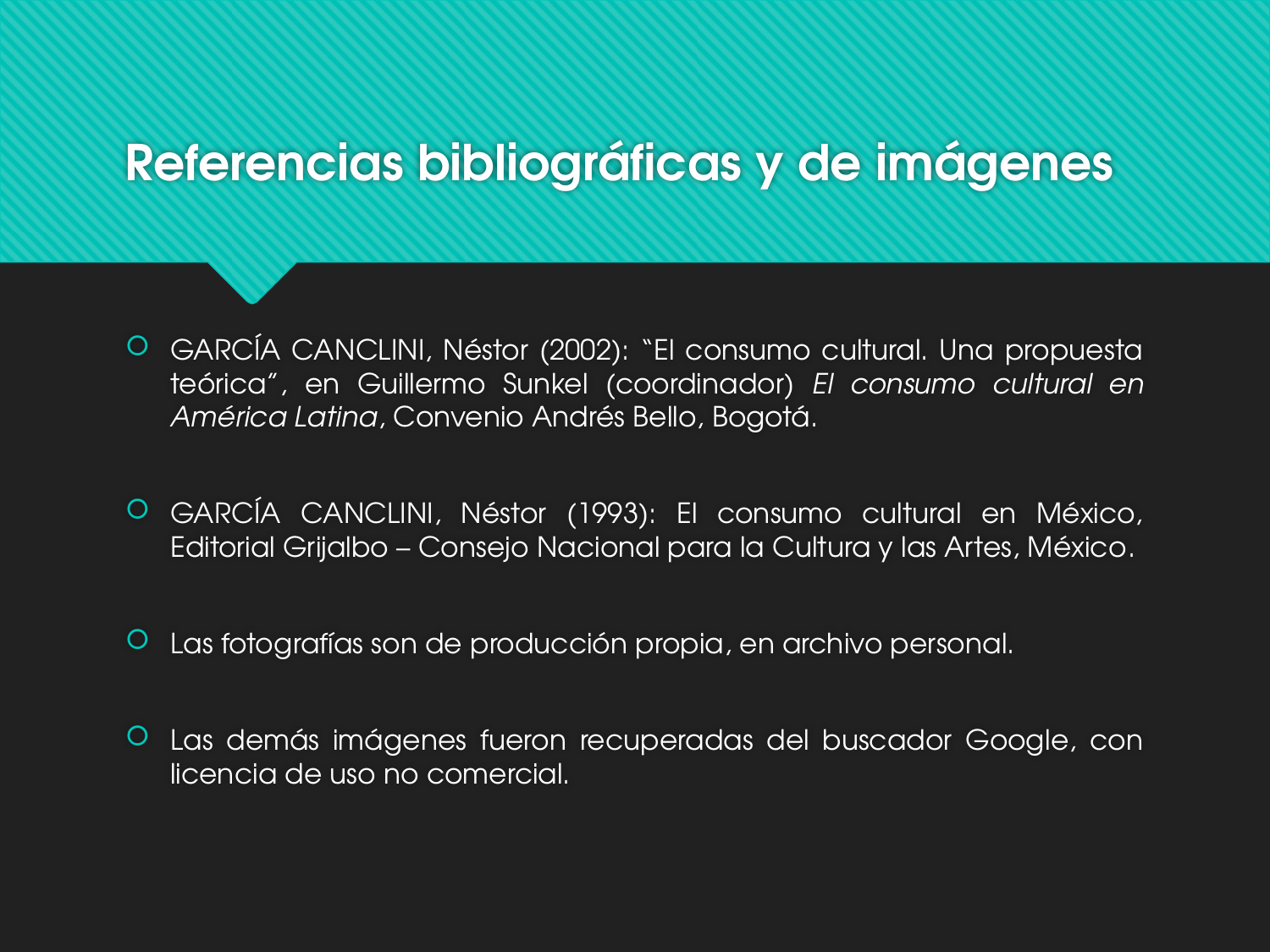

# Referencias bibliográficas y de imágenes
GARCÍA CANCLINI, Néstor (2002): “El consumo cultural. Una propuesta teórica”, en Guillermo Sunkel (coordinador) El consumo cultural en América Latina, Convenio Andrés Bello, Bogotá.

GARCÍA CANCLINI, Néstor (1993): El consumo cultural en México, Editorial Grijalbo – Consejo Nacional para la Cultura y las Artes, México.

Las fotografías son de producción propia, en archivo personal.

Las demás imágenes fueron recuperadas del buscador Google, con licencia de uso no comercial.